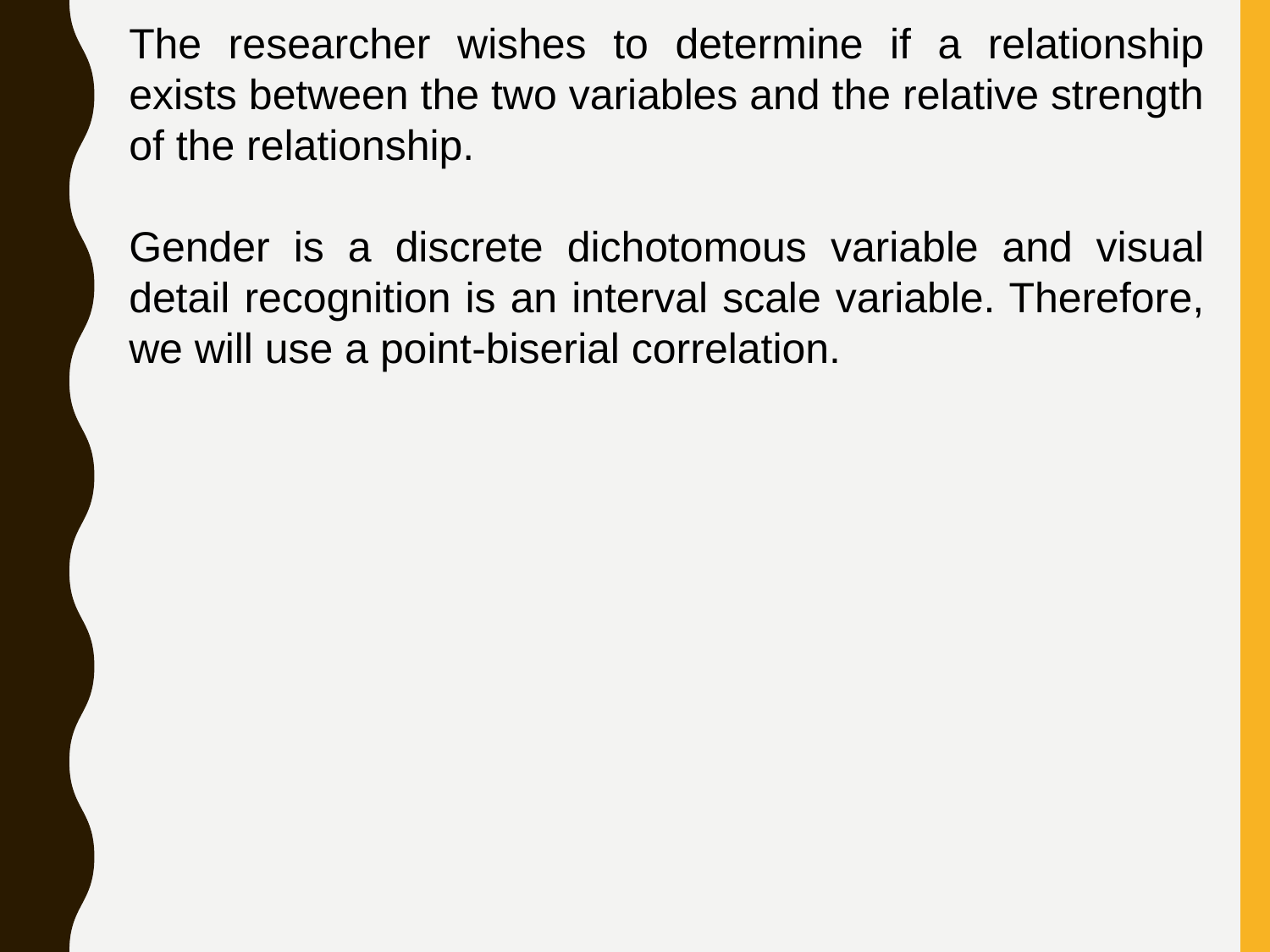

The researcher wishes to determine if a relationship exists between the two variables and the relative strength of the relationship.

Gender is a discrete dichotomous variable and visual detail recognition is an interval scale variable. Therefore, we will use a point-biserial correlation.